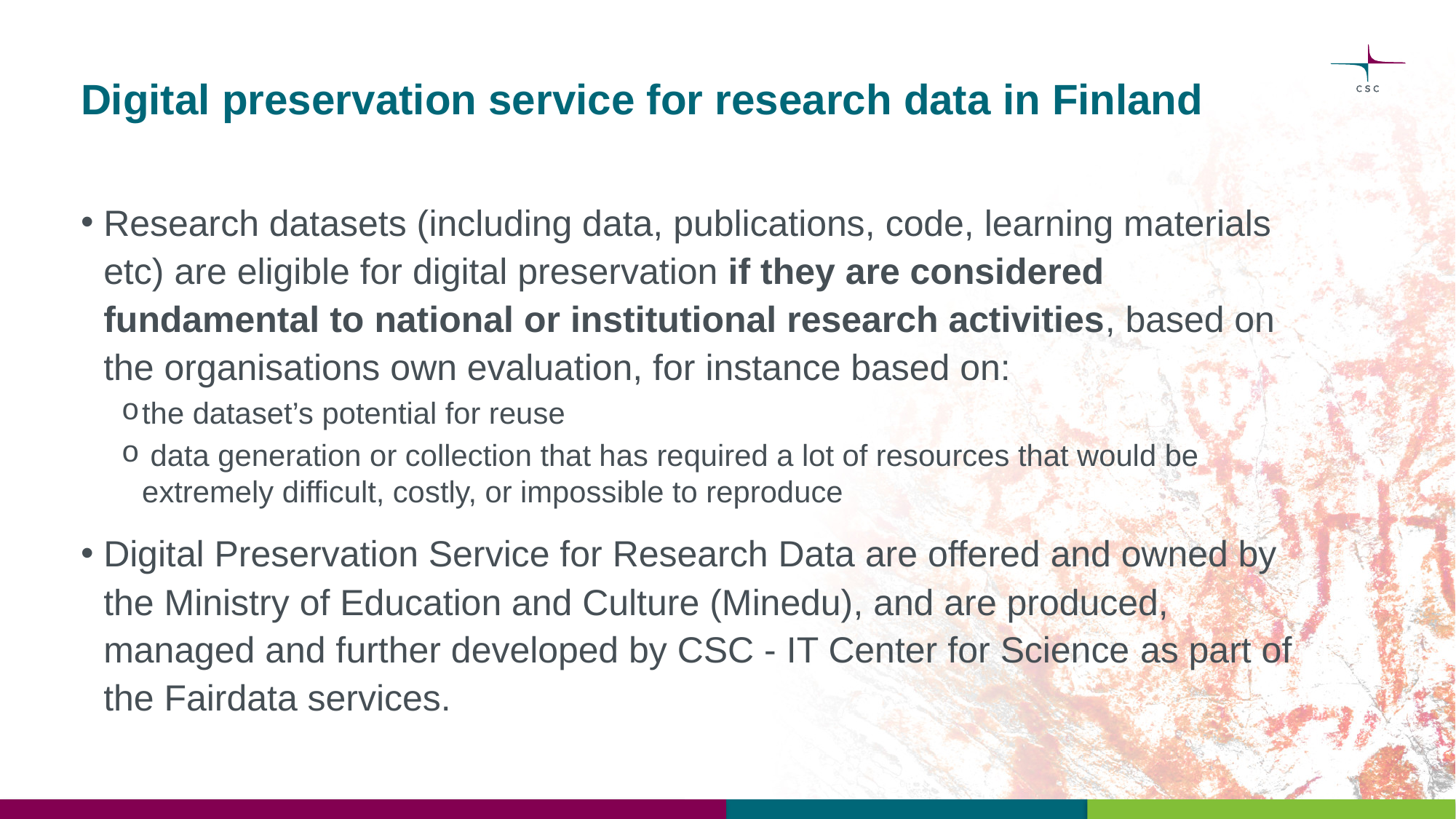

# Digital preservation service for research data in Finland
Research datasets (including data, publications, code, learning materials etc) are eligible for digital preservation if they are considered fundamental to national or institutional research activities, based on the organisations own evaluation, for instance based on:
the dataset’s potential for reuse
 data generation or collection that has required a lot of resources that would be extremely difficult, costly, or impossible to reproduce
Digital Preservation Service for Research Data are offered and owned by the Ministry of Education and Culture (Minedu), and are produced, managed and further developed by CSC - IT Center for Science as part of the Fairdata services.